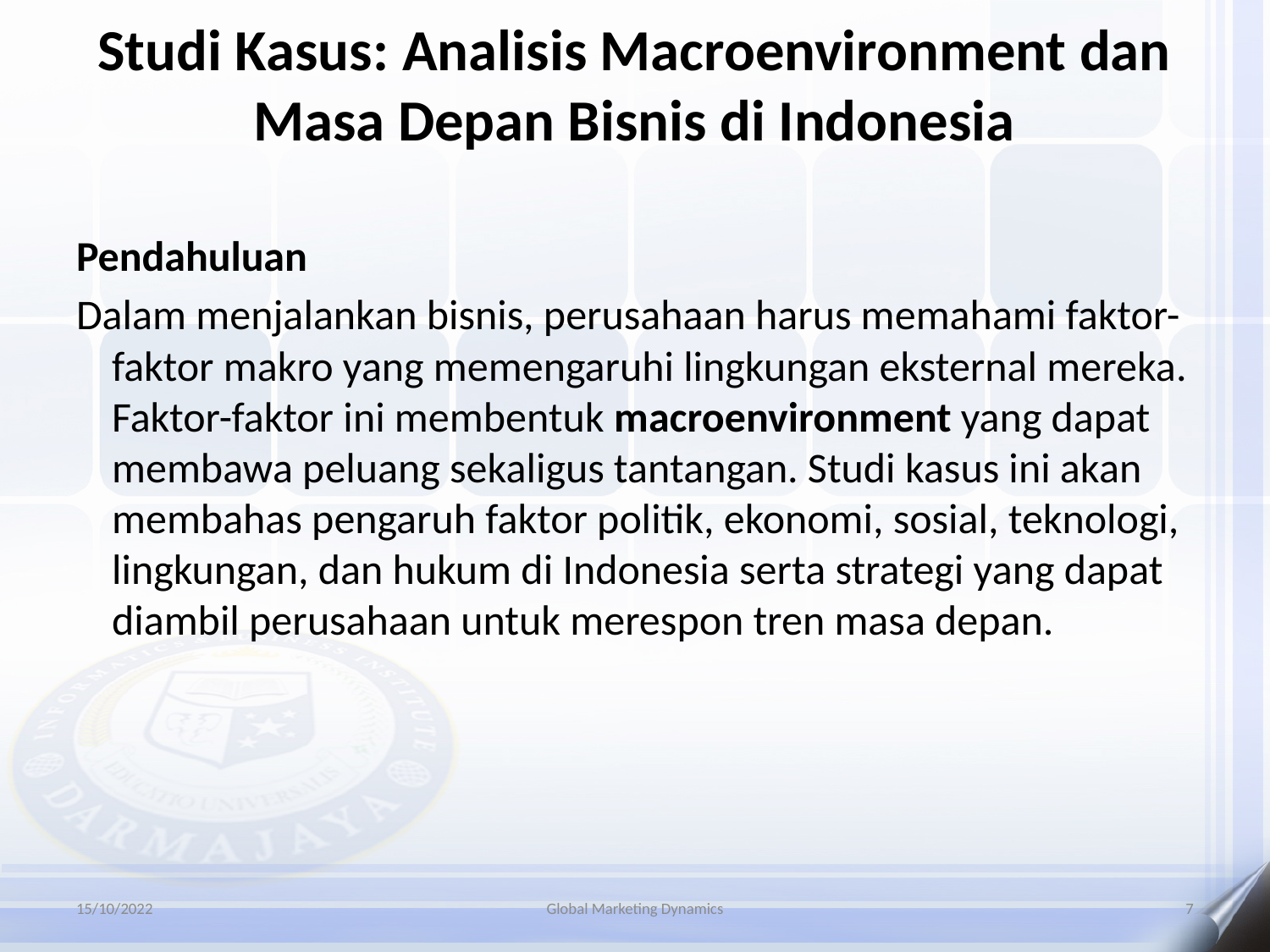

# Studi Kasus: Analisis Macroenvironment dan Masa Depan Bisnis di Indonesia
Pendahuluan
Dalam menjalankan bisnis, perusahaan harus memahami faktor-faktor makro yang memengaruhi lingkungan eksternal mereka. Faktor-faktor ini membentuk macroenvironment yang dapat membawa peluang sekaligus tantangan. Studi kasus ini akan membahas pengaruh faktor politik, ekonomi, sosial, teknologi, lingkungan, dan hukum di Indonesia serta strategi yang dapat diambil perusahaan untuk merespon tren masa depan.

15/10/2022
Global Marketing Dynamics
7